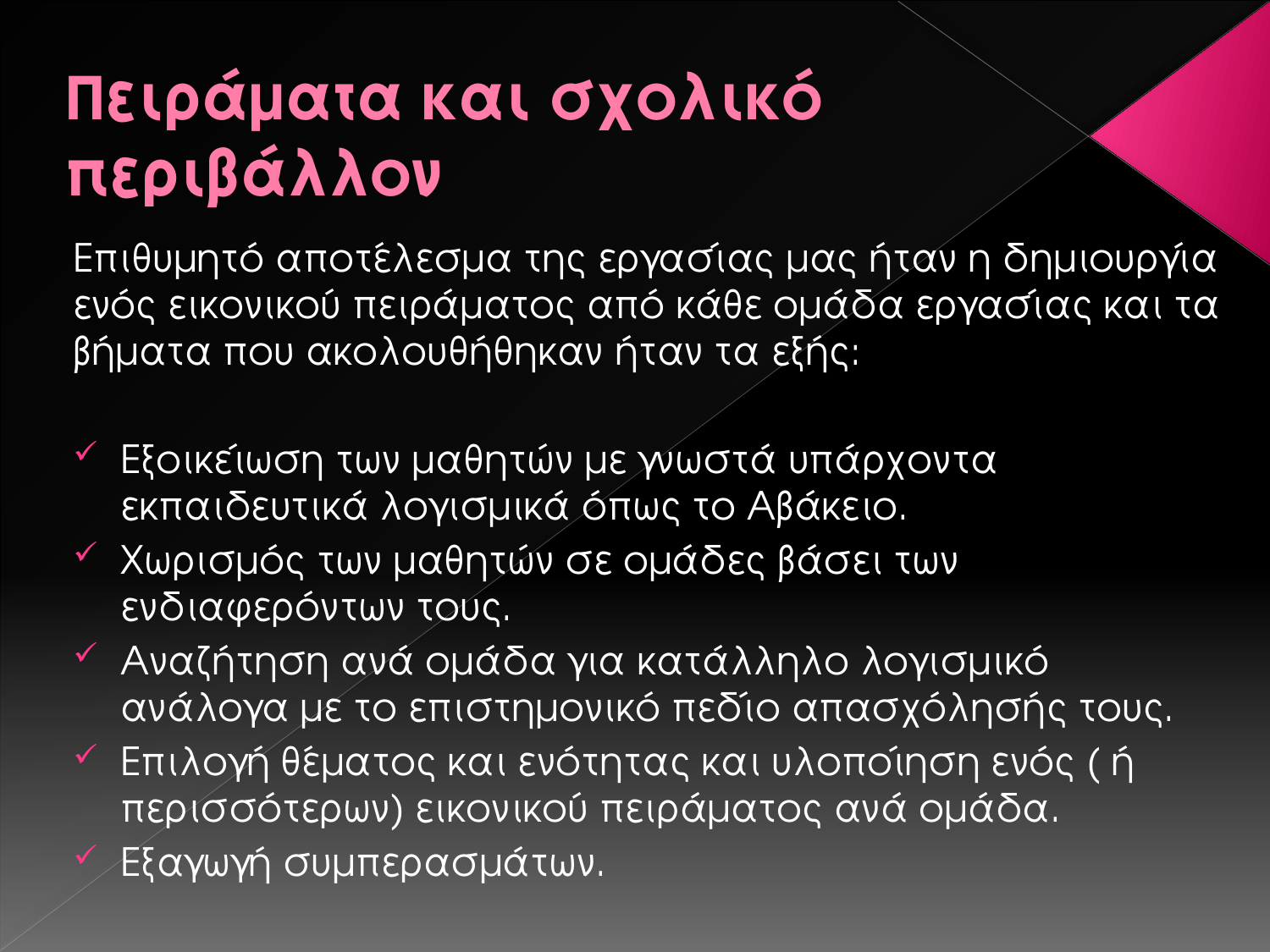

# Πειράματα και σχολικό περιβάλλον
Επιθυμητό αποτέλεσμα της εργασίας μας ήταν η δημιουργία ενός εικονικού πειράματος από κάθε ομάδα εργασίας και τα βήματα που ακολουθήθηκαν ήταν τα εξής:

Εξοικείωση των μαθητών με γνωστά υπάρχοντα εκπαιδευτικά λογισμικά όπως το Αβάκειο.
Χωρισμός των μαθητών σε ομάδες βάσει των ενδιαφερόντων τους.
Αναζήτηση ανά ομάδα για κατάλληλο λογισμικό ανάλογα με το επιστημονικό πεδίο απασχόλησής τους.
Επιλογή θέματος και ενότητας και υλοποίηση ενός ( ή περισσότερων) εικονικού πειράματος ανά ομάδα.
Εξαγωγή συμπερασμάτων.